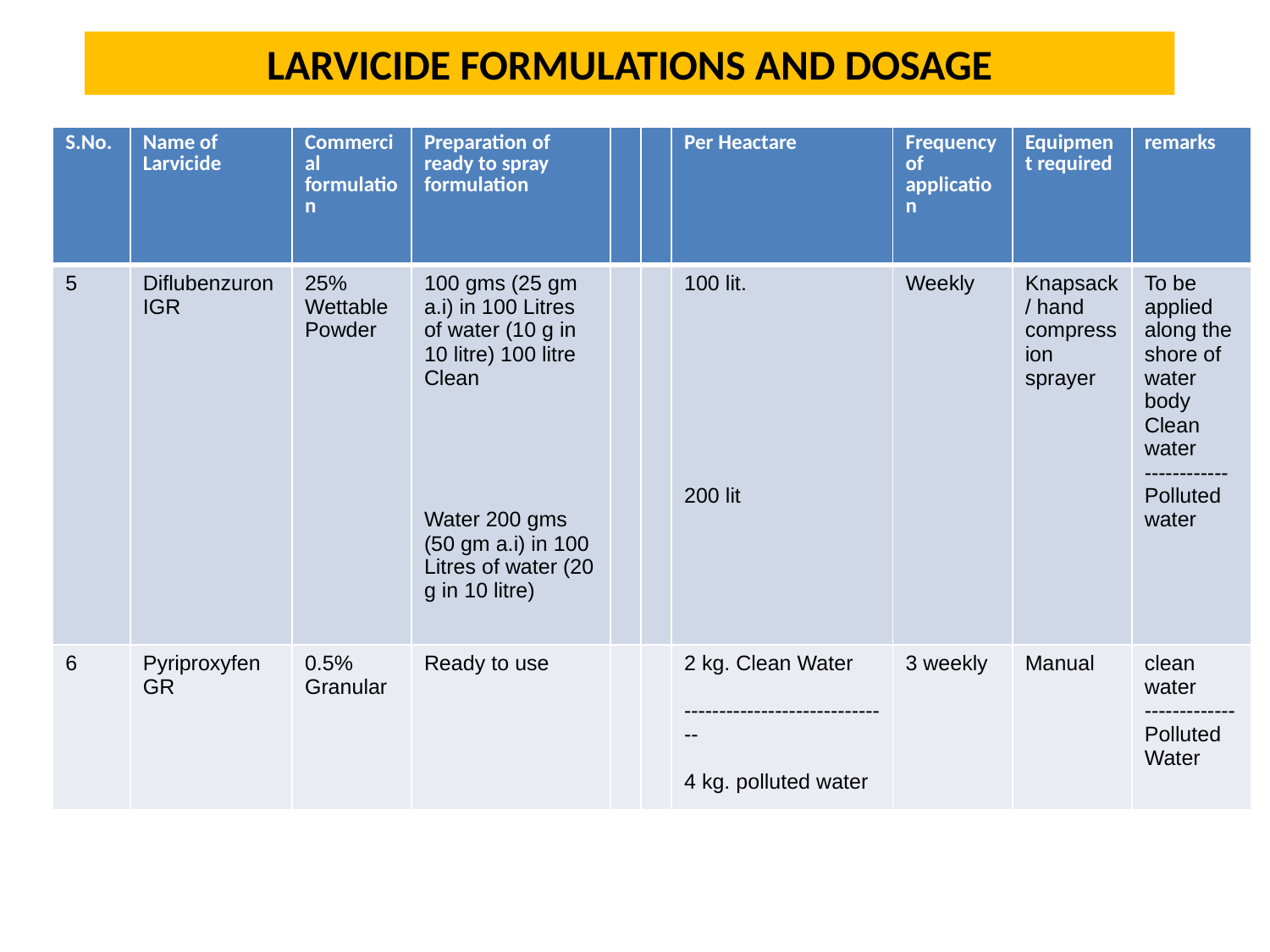

LARVICIDE FORMULATIONS AND DOSAGE
| S.No. | Name of Larvicide | Commercial formulation | Preparation of ready to spray formulation |  |  | Per Heactare | Frequency of application | Equipment required | remarks |
| --- | --- | --- | --- | --- | --- | --- | --- | --- | --- |
| 5 | Diflubenzuron IGR | 25% Wettable Powder | 100 gms (25 gm a.i) in 100 Litres of water (10 g in 10 litre) 100 litre Clean Water 200 gms (50 gm a.i) in 100 Litres of water (20 g in 10 litre) |  |  | 100 lit. 200 lit | Weekly | Knapsack/ hand compression sprayer | To be applied along the shore of water body Clean water ------------ Polluted water |
| 6 | Pyriproxyfen GR | 0.5% Granular | Ready to use |  |  | 2 kg. Clean Water ------------------------------ 4 kg. polluted water | 3 weekly | Manual | clean water ------------- Polluted Water |